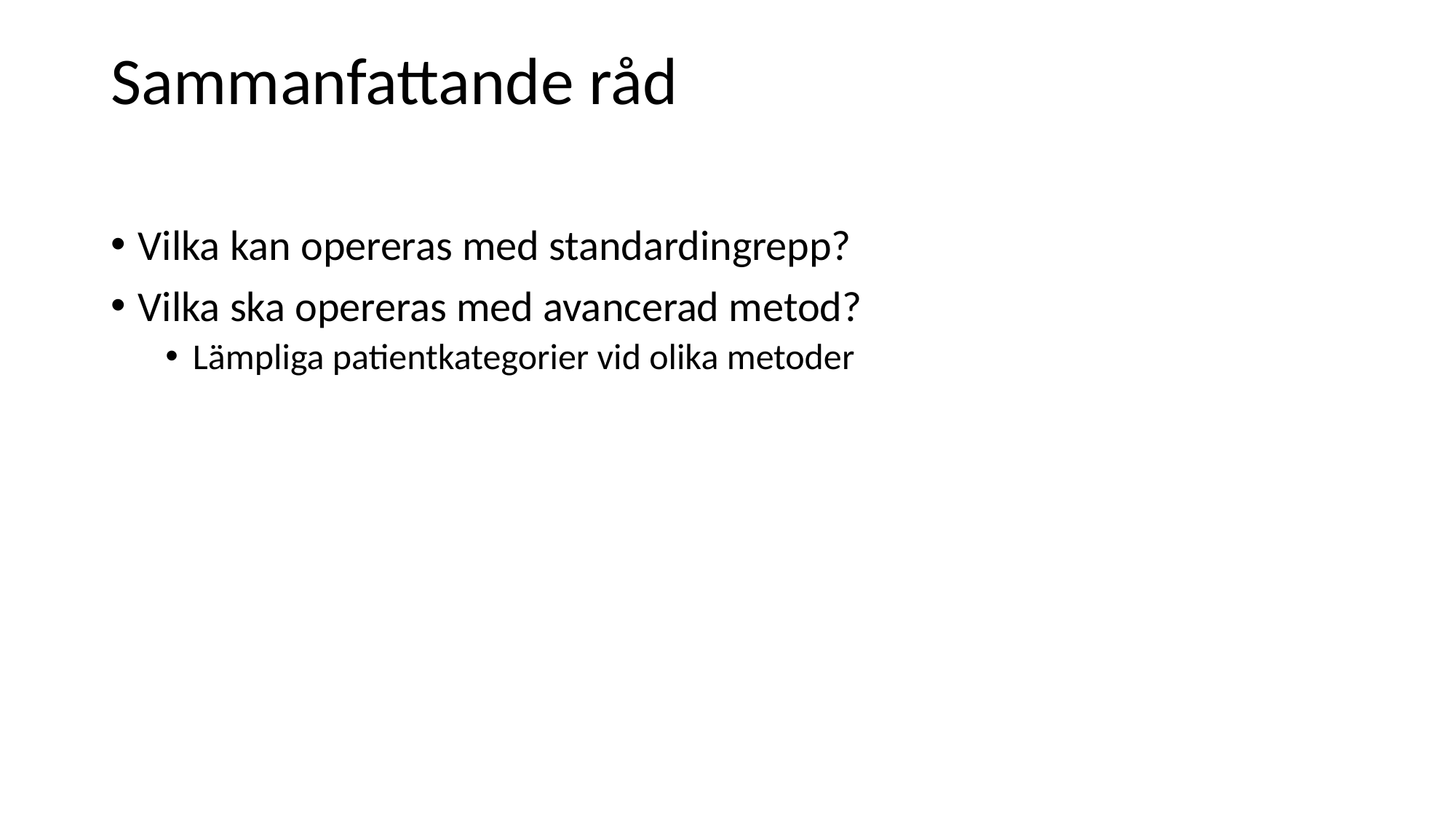

# Sammanfattande råd
Vilka kan opereras med standardingrepp?
Vilka ska opereras med avancerad metod?
Lämpliga patientkategorier vid olika metoder